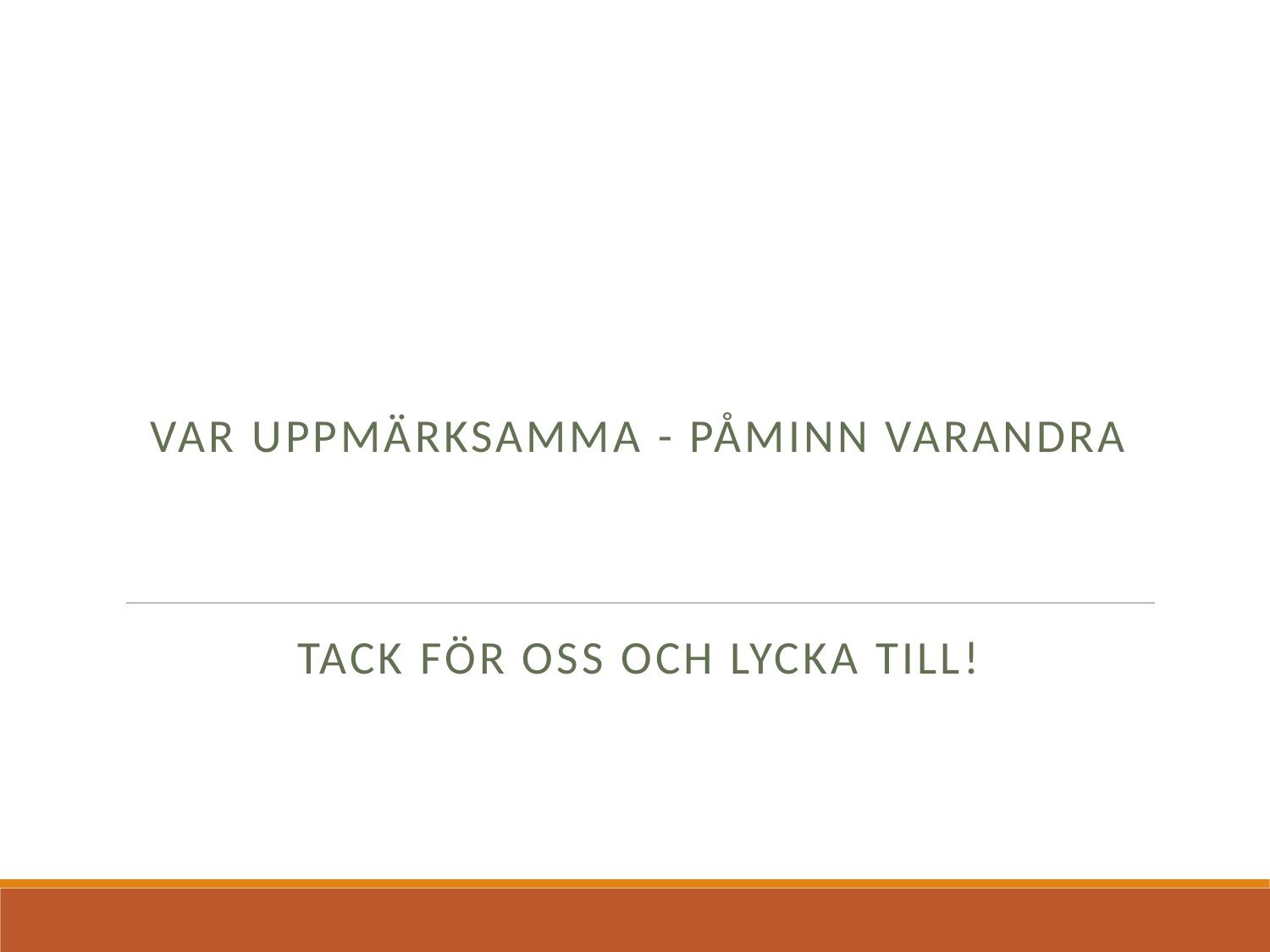

Var uppmärksamma - Påminn varandra

Tack för oss och Lycka till!